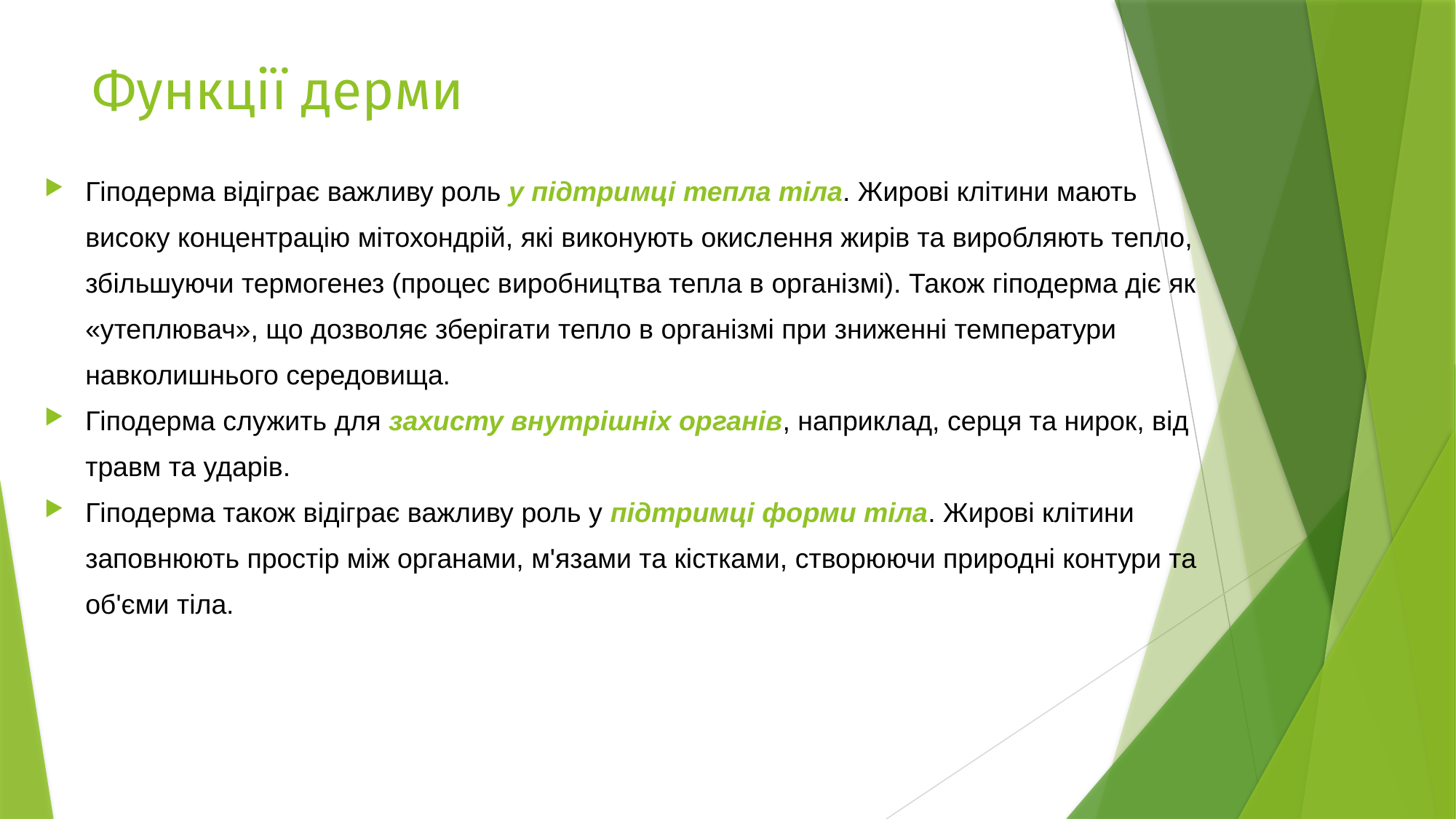

# Функції дерми
Гіподерма відіграє важливу роль у підтримці тепла тіла. Жирові клітини мають високу концентрацію мітохондрій, які виконують окислення жирів та виробляють тепло, збільшуючи термогенез (процес виробництва тепла в організмі). Також гіподерма діє як «утеплювач», що дозволяє зберігати тепло в організмі при зниженні температури навколишнього середовища.
Гіподерма служить для захисту внутрішніх органів, наприклад, серця та нирок, від травм та ударів.
Гіподерма також відіграє важливу роль у підтримці форми тіла. Жирові клітини заповнюють простір між органами, м'язами та кістками, створюючи природні контури та об'єми тіла.